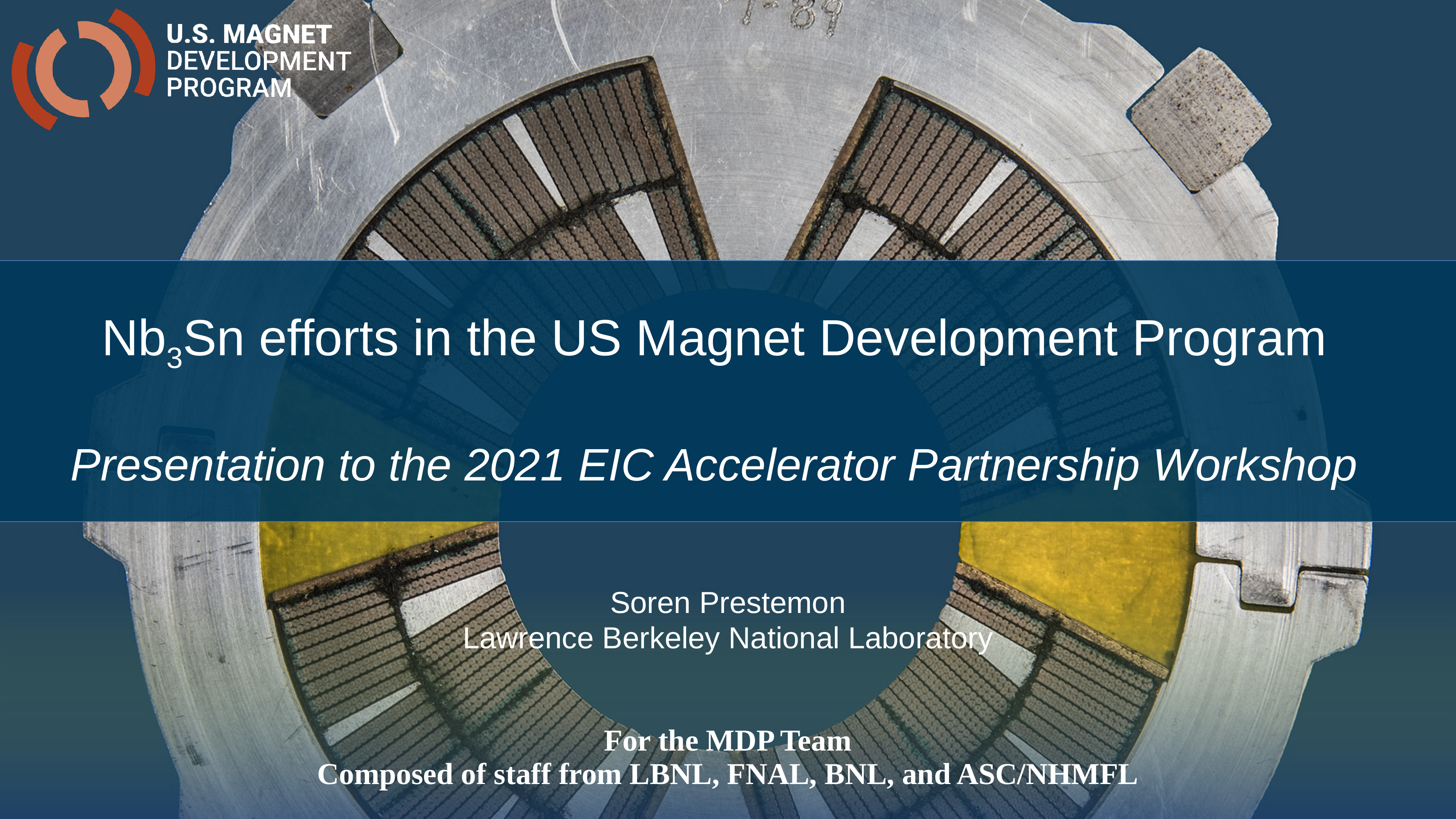

Nb3Sn efforts in the US Magnet Development Program

Presentation to the 2021 EIC Accelerator Partnership Workshop
Soren Prestemon
Lawrence Berkeley National Laboratory

For the MDP Team
Composed of staff from LBNL, FNAL, BNL, and ASC/NHMFL